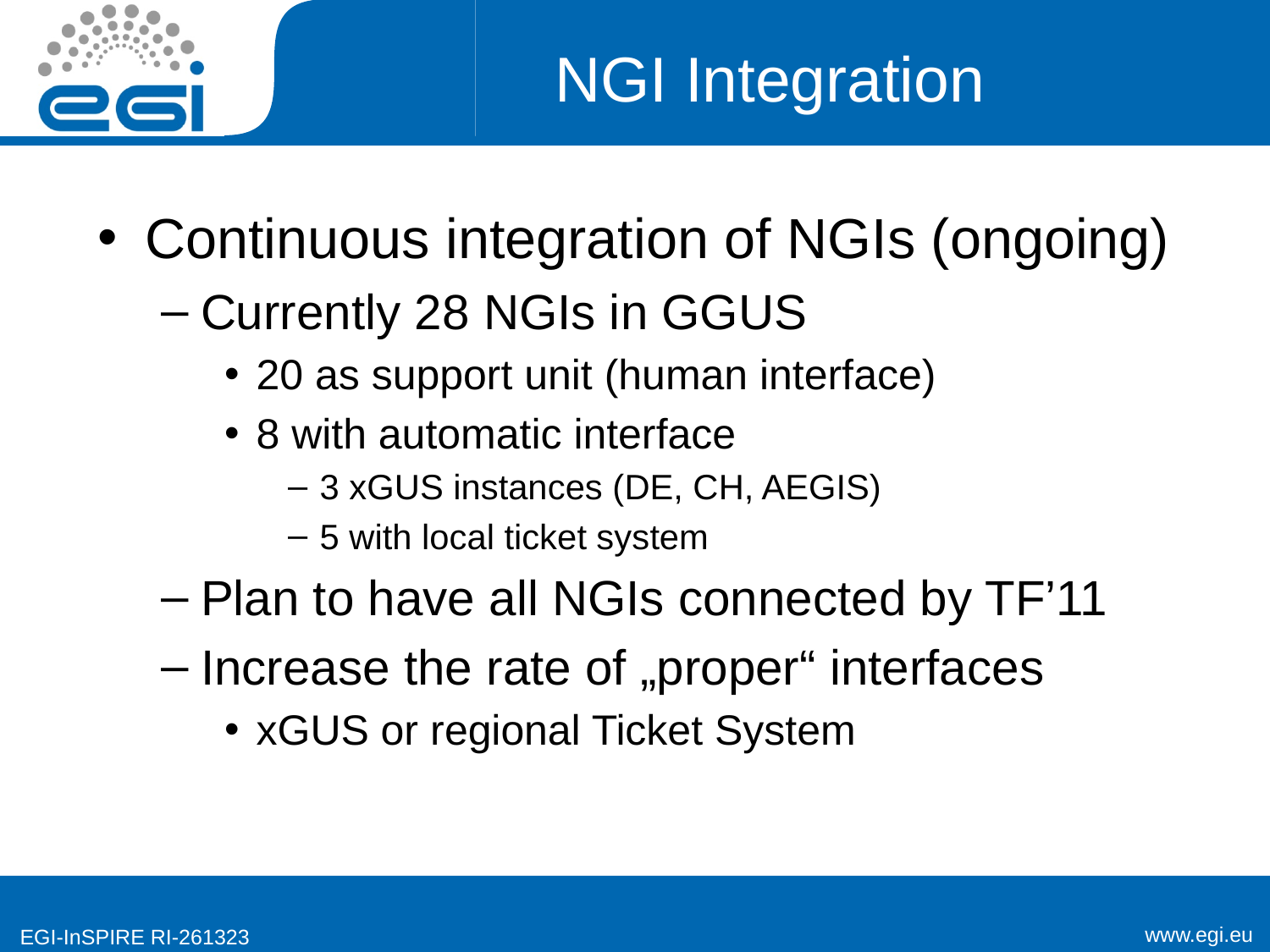

# NGI Integration
Continuous integration of NGIs (ongoing)
Currently 28 NGIs in GGUS
20 as support unit (human interface)
8 with automatic interface
3 xGUS instances (DE, CH, AEGIS)
5 with local ticket system
Plan to have all NGIs connected by TF’11
Increase the rate of „proper“ interfaces
xGUS or regional Ticket System